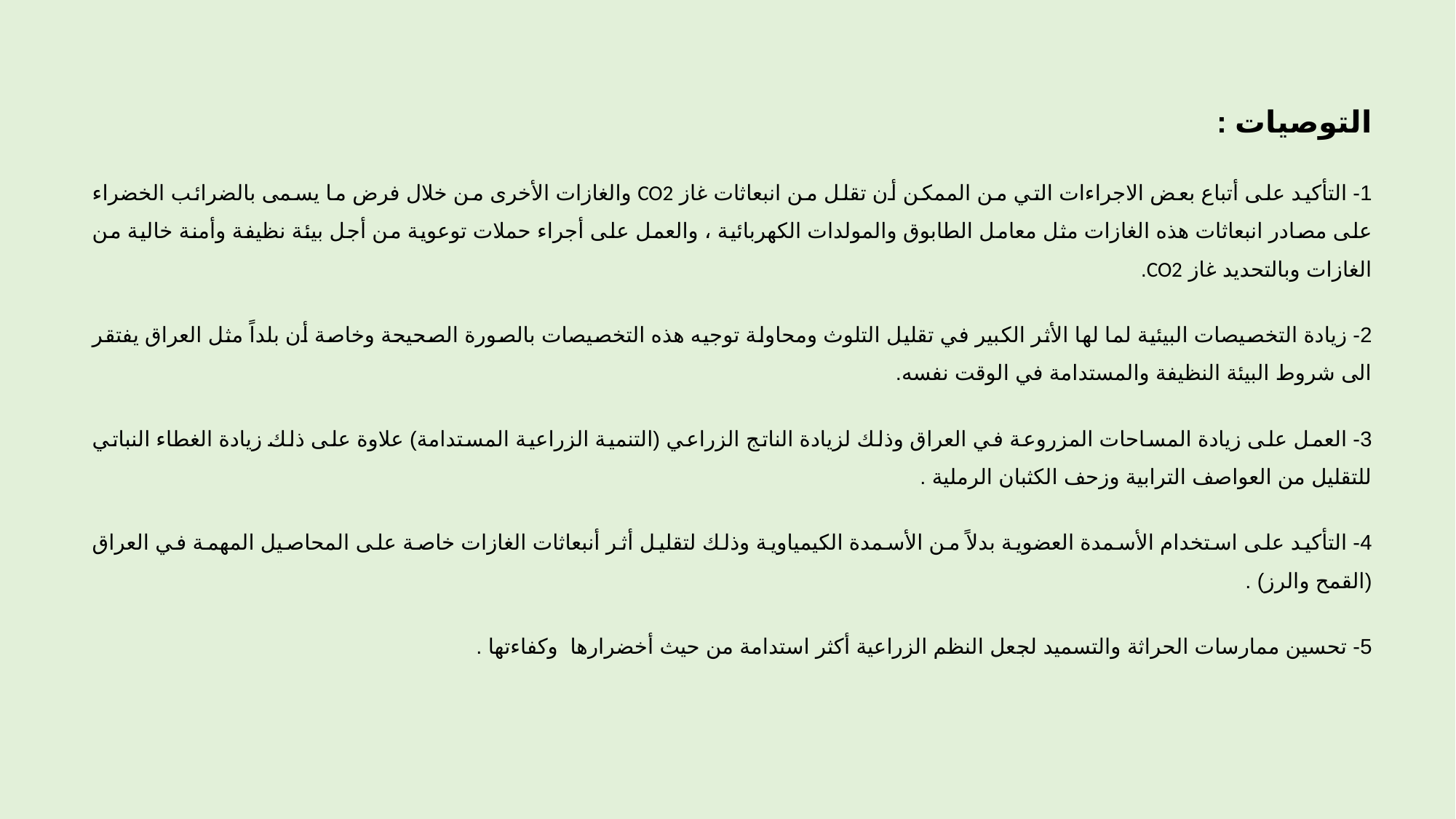

التوصيات :
1- التأكيد على أتباع بعض الاجراءات التي من الممكن أن تقلل من انبعاثات غاز CO2 والغازات الأخرى من خلال فرض ما يسمى بالضرائب الخضراء على مصادر انبعاثات هذه الغازات مثل معامل الطابوق والمولدات الكهربائية ، والعمل على أجراء حملات توعوية من أجل بيئة نظيفة وأمنة خالية من الغازات وبالتحديد غاز CO2.
2- زيادة التخصيصات البيئية لما لها الأثر الكبير في تقليل التلوث ومحاولة توجيه هذه التخصيصات بالصورة الصحيحة وخاصة أن بلداً مثل العراق يفتقر الى شروط البيئة النظيفة والمستدامة في الوقت نفسه.
3- العمل على زيادة المساحات المزروعة في العراق وذلك لزيادة الناتج الزراعي (التنمية الزراعية المستدامة) علاوة على ذلك زيادة الغطاء النباتي للتقليل من العواصف الترابية وزحف الكثبان الرملية .
4- التأكيد على استخدام الأسمدة العضوية بدلاً من الأسمدة الكيمياوية وذلك لتقليل أثر أنبعاثات الغازات خاصة على المحاصيل المهمة في العراق (القمح والرز) .
5- تحسين ممارسات الحراثة والتسميد لجعل النظم الزراعية أكثر استدامة من حيث أخضرارها  وكفاءتها .